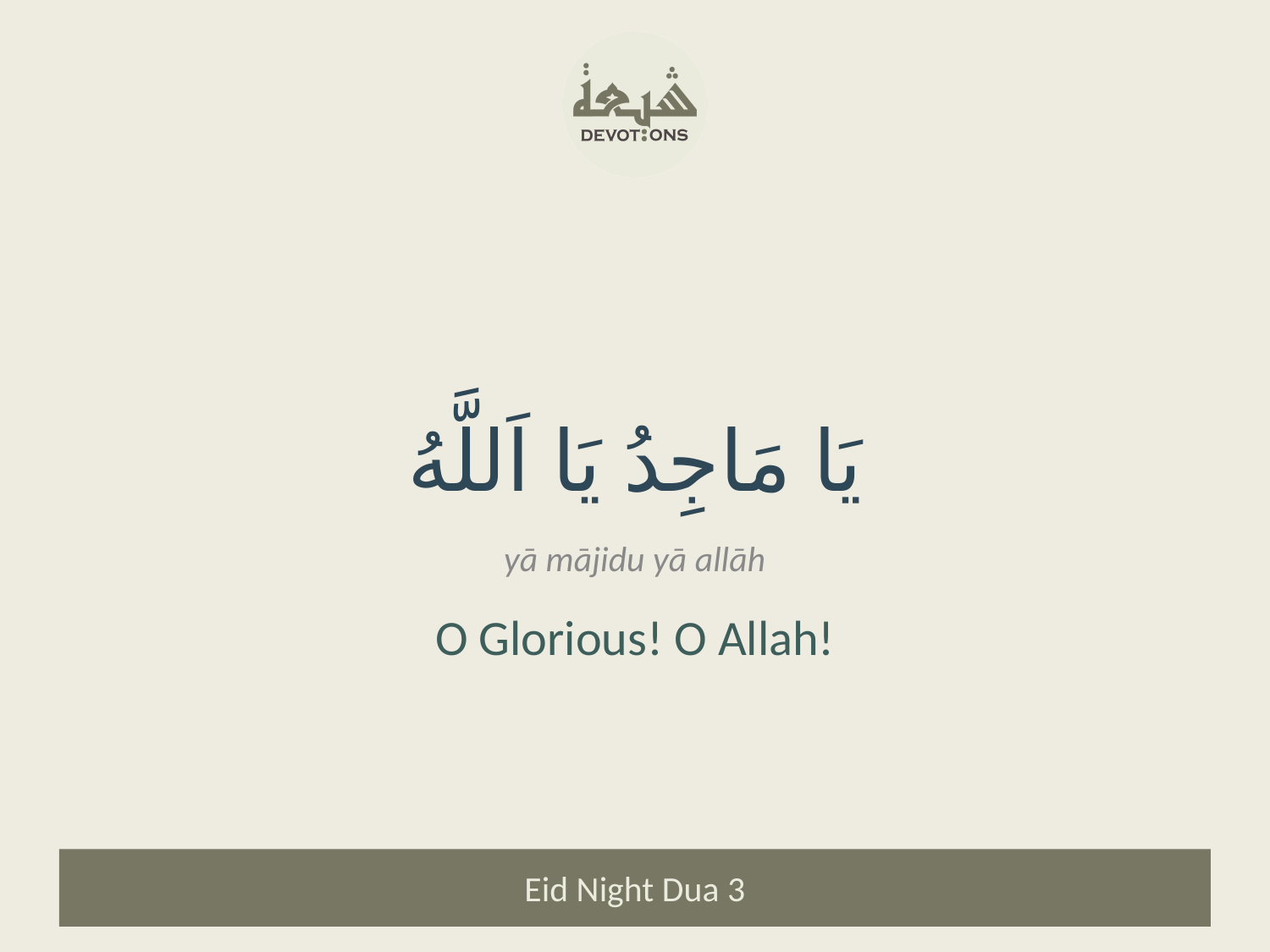

يَا مَاجِدُ يَا اَللَّهُ
yā mājidu yā allāh
O Glorious! O Allah!
Eid Night Dua 3